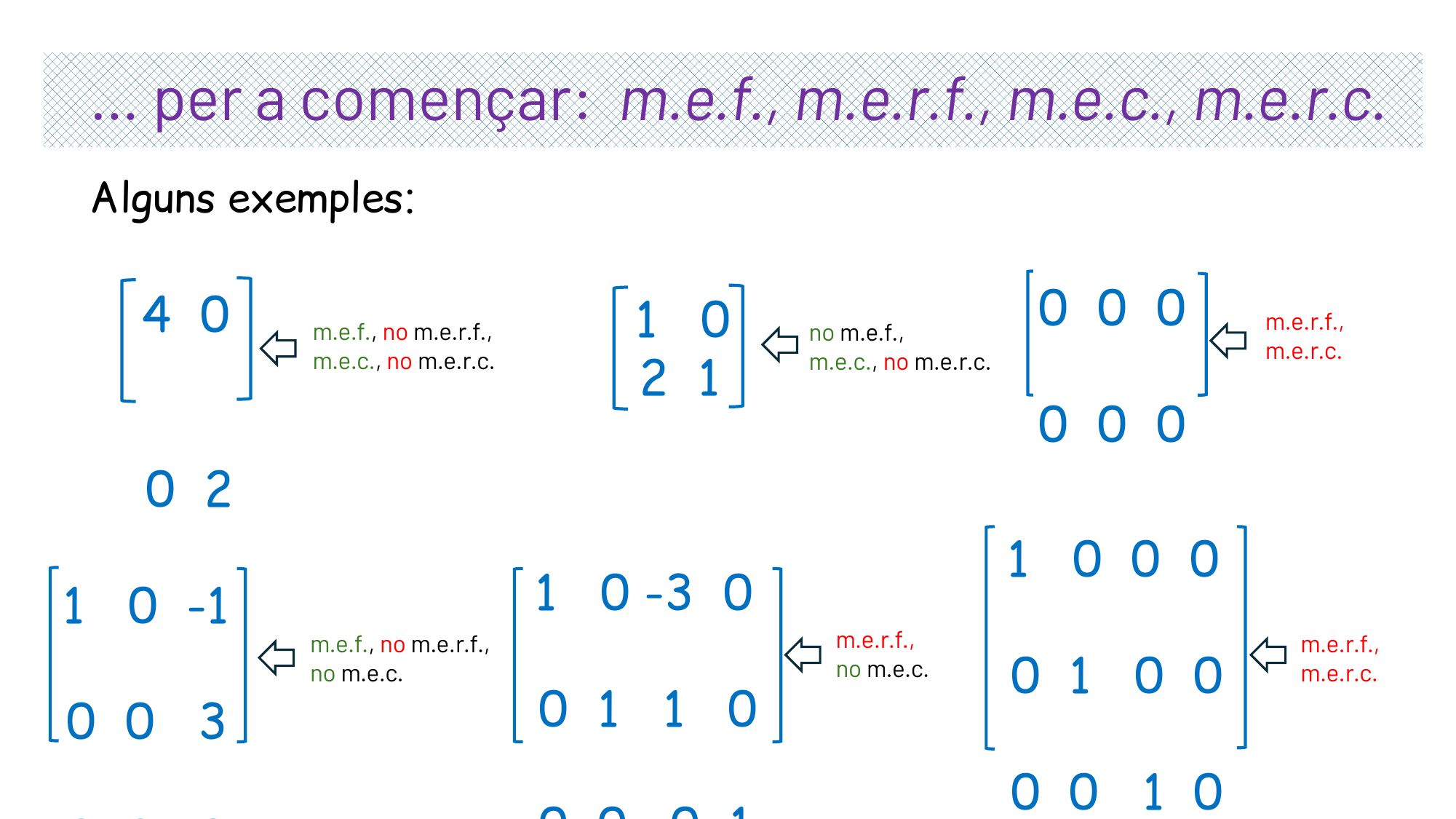

# … per a començar:  m.e.f., m.e.r.f., m.e.c., m.e.r.c.
Alguns exemples:
 0  0  0
 0  0  0

 4  0
 0  2

 1   0
 2  1

m.e.r.f.,
m.e.r.c.
m.e.f., no m.e.r.f.,
m.e.c., no m.e.r.c.

no m.e.f.,
m.e.c., no m.e.r.c.

 1   0  0  0
 0  1   0  0
 0  0   1  0
 0  0   0  1

 1   0 -3  0
 0  1   1   0
 0  0   0  1

 1   0  -1
 0  0   3
 0  0   0

m.e.r.f.,
no m.e.c.

m.e.r.f.,
m.e.r.c.
m.e.f., no m.e.r.f.,
no m.e.c.